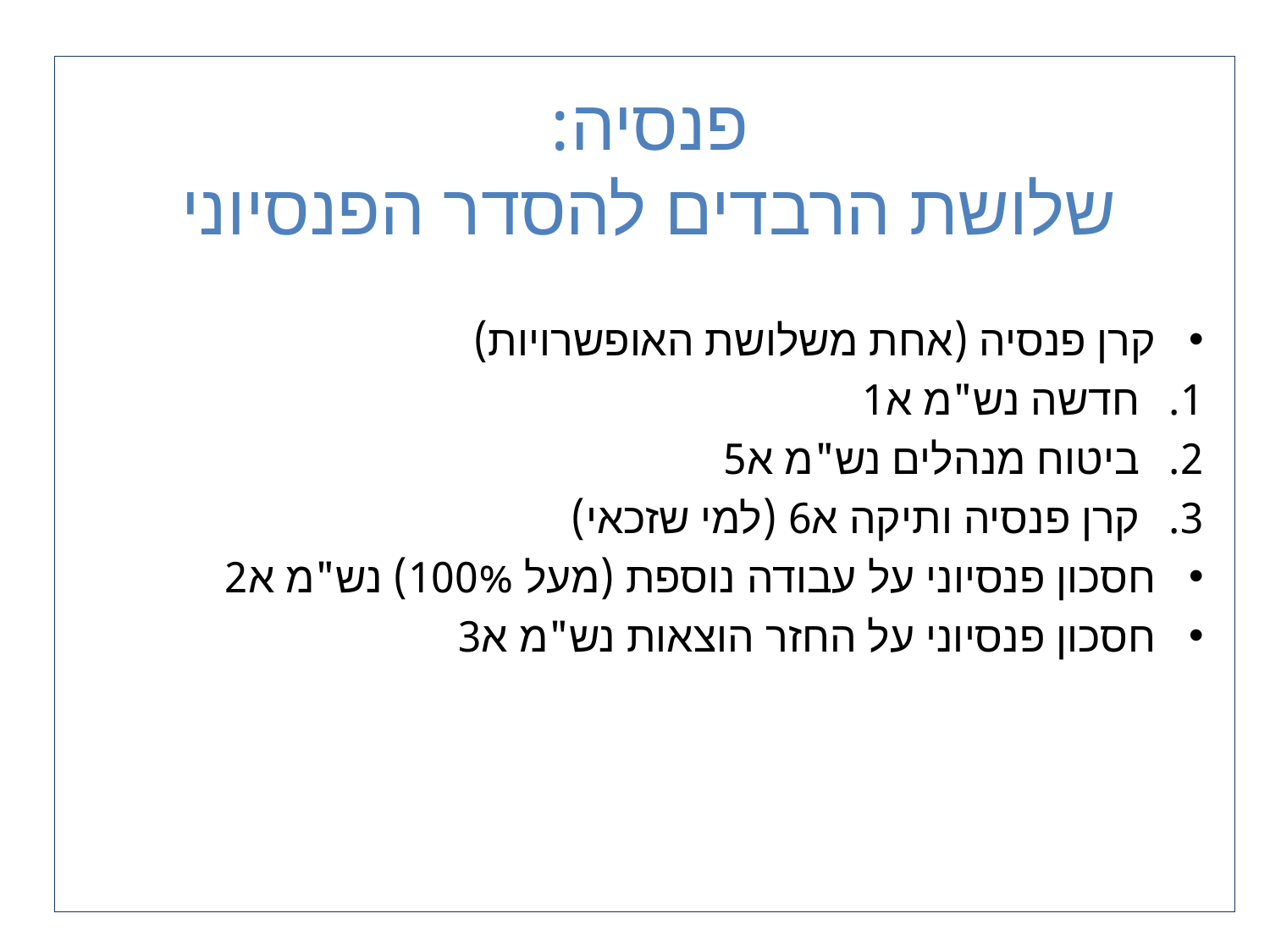

פנסיה:
שלושת הרבדים להסדר הפנסיוני

קרן פנסיה (אחת משלושת האופשרויות)
חדשה נש"מ א1
ביטוח מנהלים נש"מ א5
קרן פנסיה ותיקה א6 (למי שזכאי)
חסכון פנסיוני על עבודה נוספת (מעל 100%) נש"מ א2
חסכון פנסיוני על החזר הוצאות נש"מ א3